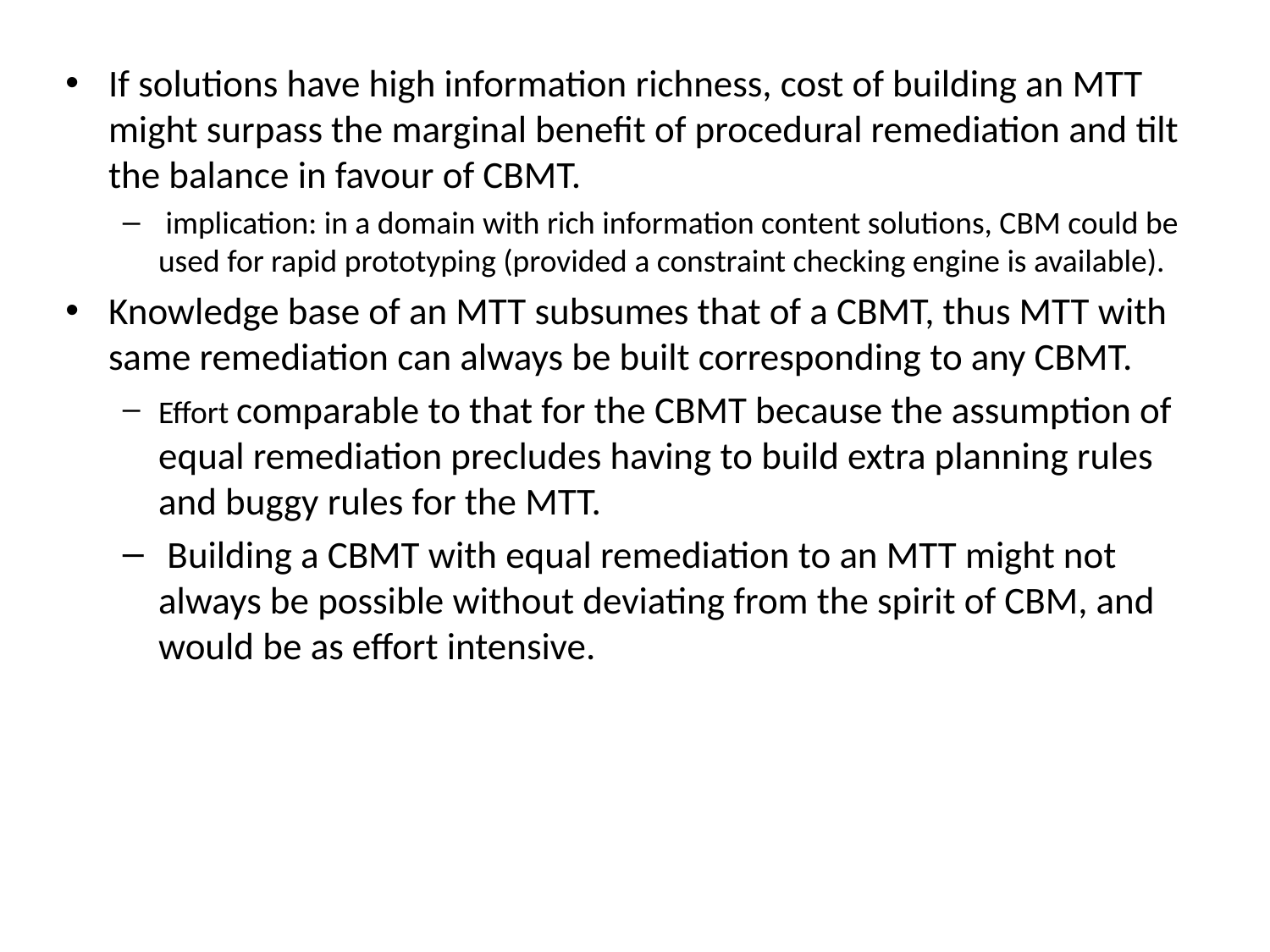

If solutions have high information richness, cost of building an MTT might surpass the marginal benefit of procedural remediation and tilt the balance in favour of CBMT.
 implication: in a domain with rich information content solutions, CBM could be used for rapid prototyping (provided a constraint checking engine is available).
Knowledge base of an MTT subsumes that of a CBMT, thus MTT with same remediation can always be built corresponding to any CBMT.
Effort comparable to that for the CBMT because the assumption of equal remediation precludes having to build extra planning rules and buggy rules for the MTT.
 Building a CBMT with equal remediation to an MTT might not always be possible without deviating from the spirit of CBM, and would be as effort intensive.